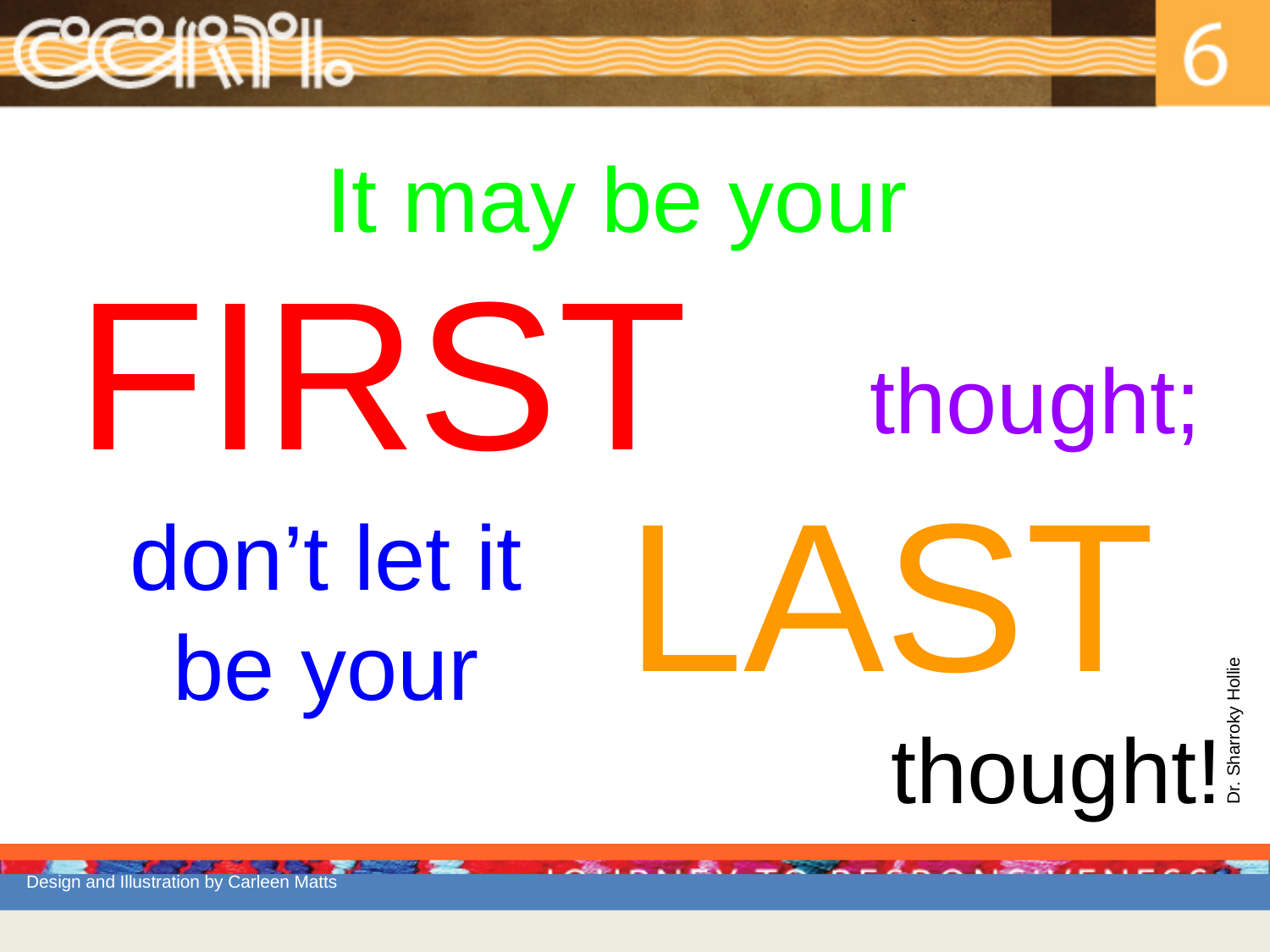

# It may be your
FIRST
thought;
LAST
don’t let it be your
Dr. Sharroky Hollie
thought!
Design and Illustration by Carleen Matts